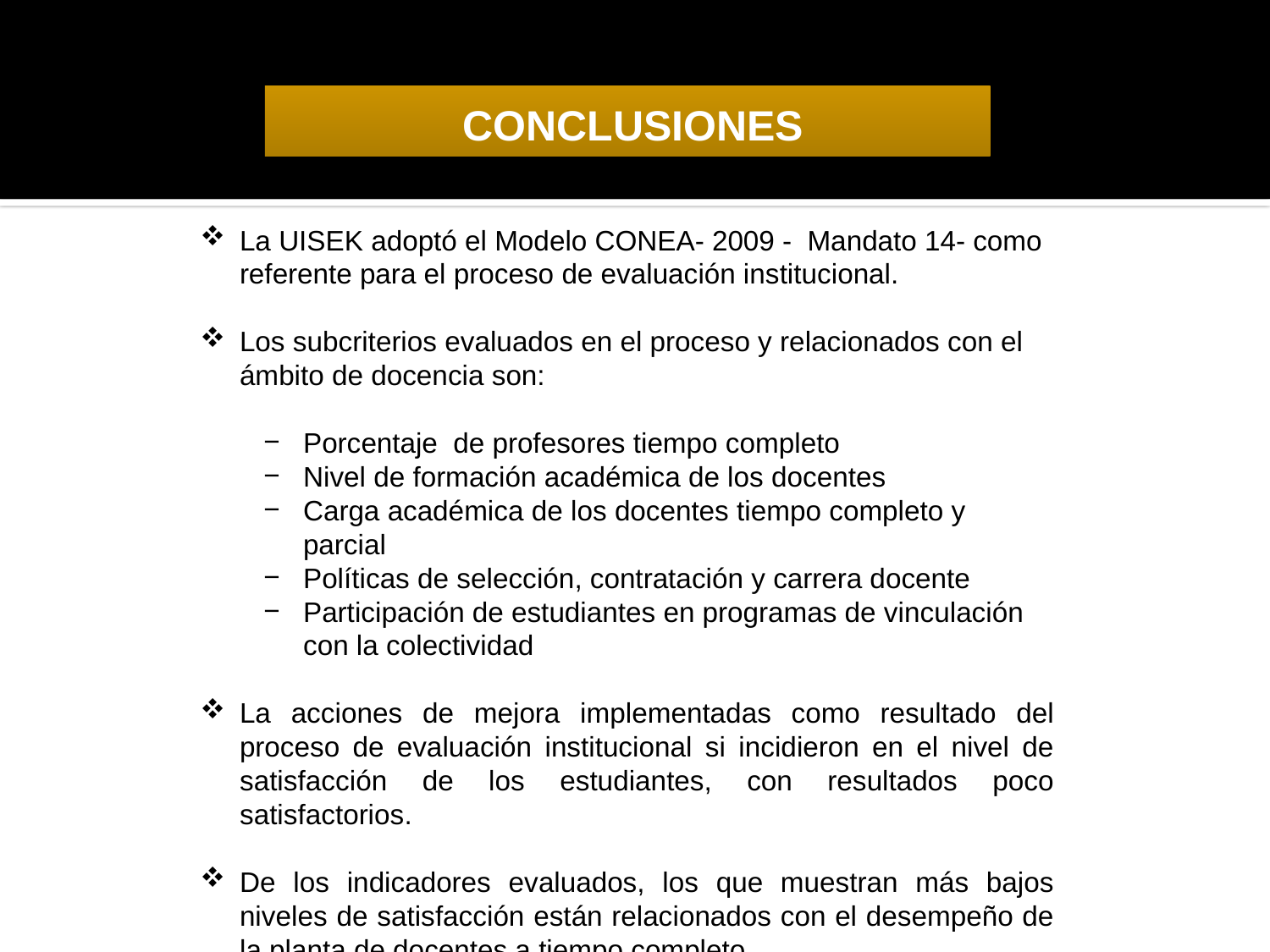

CONCLUSIONES
La UISEK adoptó el Modelo CONEA- 2009 -  Mandato 14- como referente para el proceso de evaluación institucional.

Los subcriterios evaluados en el proceso y relacionados con el ámbito de docencia son:

Porcentaje  de profesores tiempo completo
Nivel de formación académica de los docentes
Carga académica de los docentes tiempo completo y parcial
Políticas de selección, contratación y carrera docente
Participación de estudiantes en programas de vinculación con la colectividad

La acciones de mejora implementadas como resultado del proceso de evaluación institucional si incidieron en el nivel de satisfacción de los estudiantes, con resultados poco satisfactorios.

De los indicadores evaluados, los que muestran más bajos niveles de satisfacción están relacionados con el desempeño de la planta de docentes a tiempo completo.